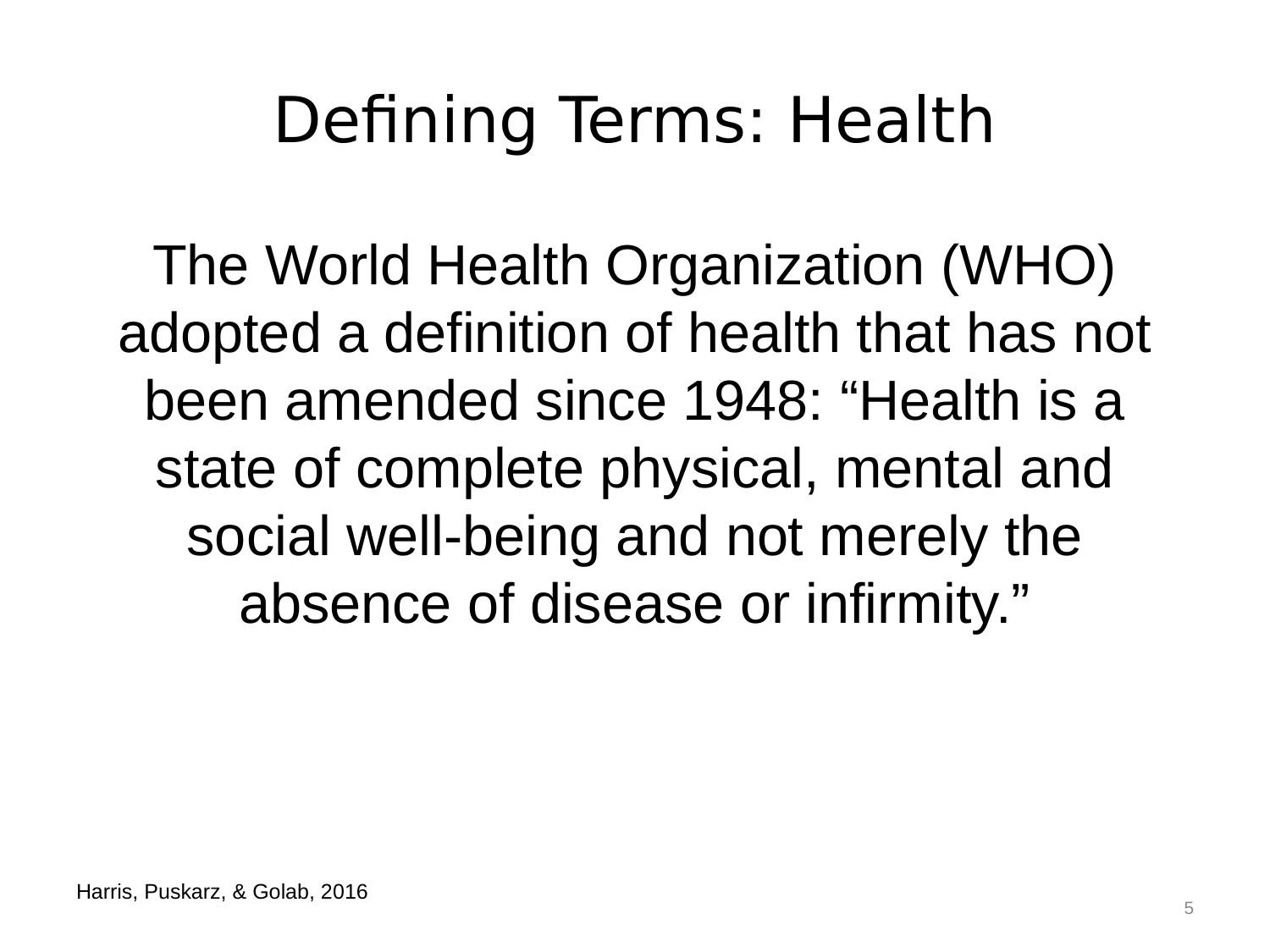

# Defining Terms: Health
The World Health Organization (WHO) adopted a definition of health that has not been amended since 1948: “Health is a state of complete physical, mental and social well-being and not merely the absence of disease or infirmity.”
5
Harris, Puskarz, & Golab, 2016